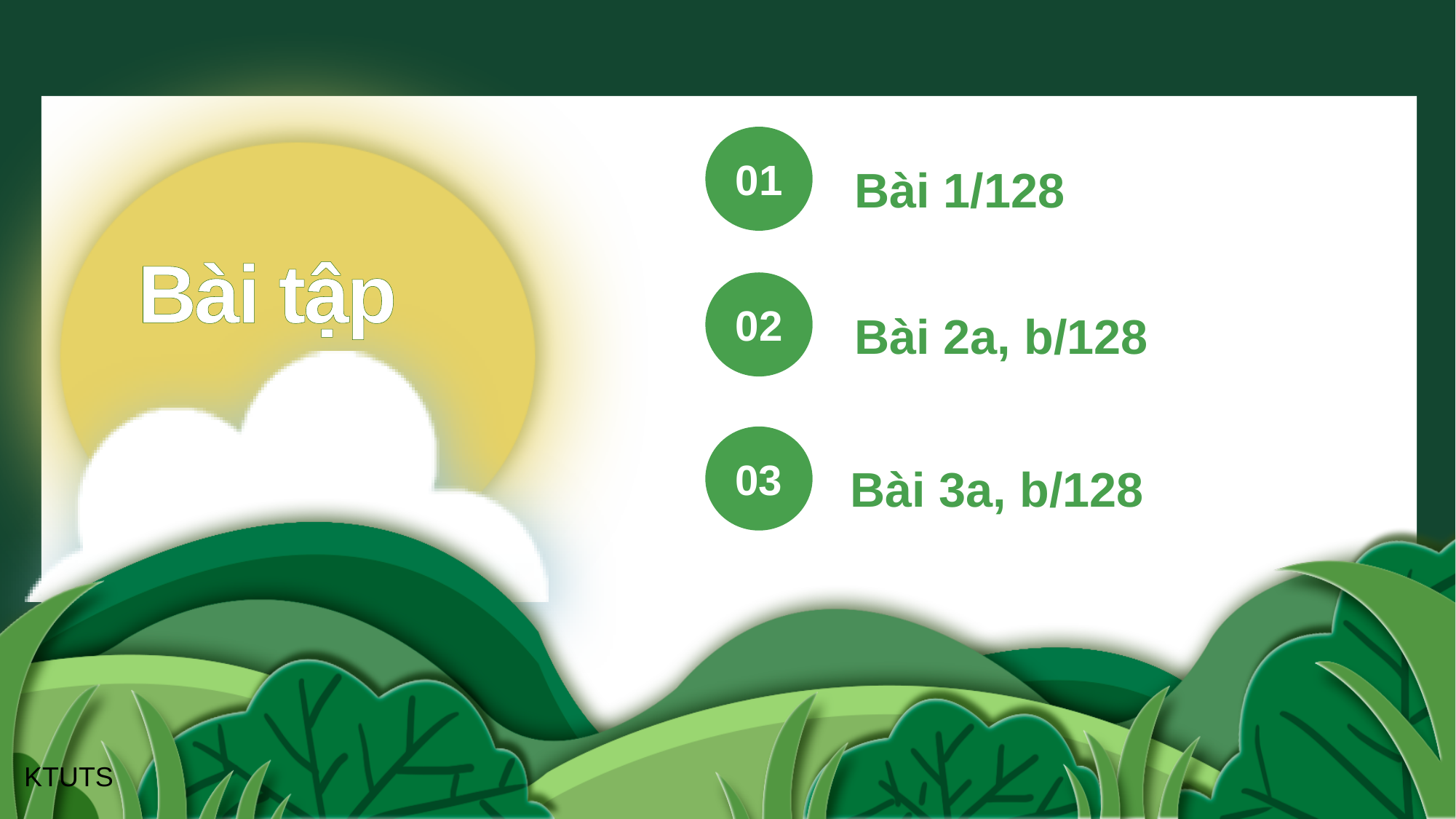

01

Bài 1/128
Bài tập
02

Bài 2a, b/128
03

Bài 3a, b/128